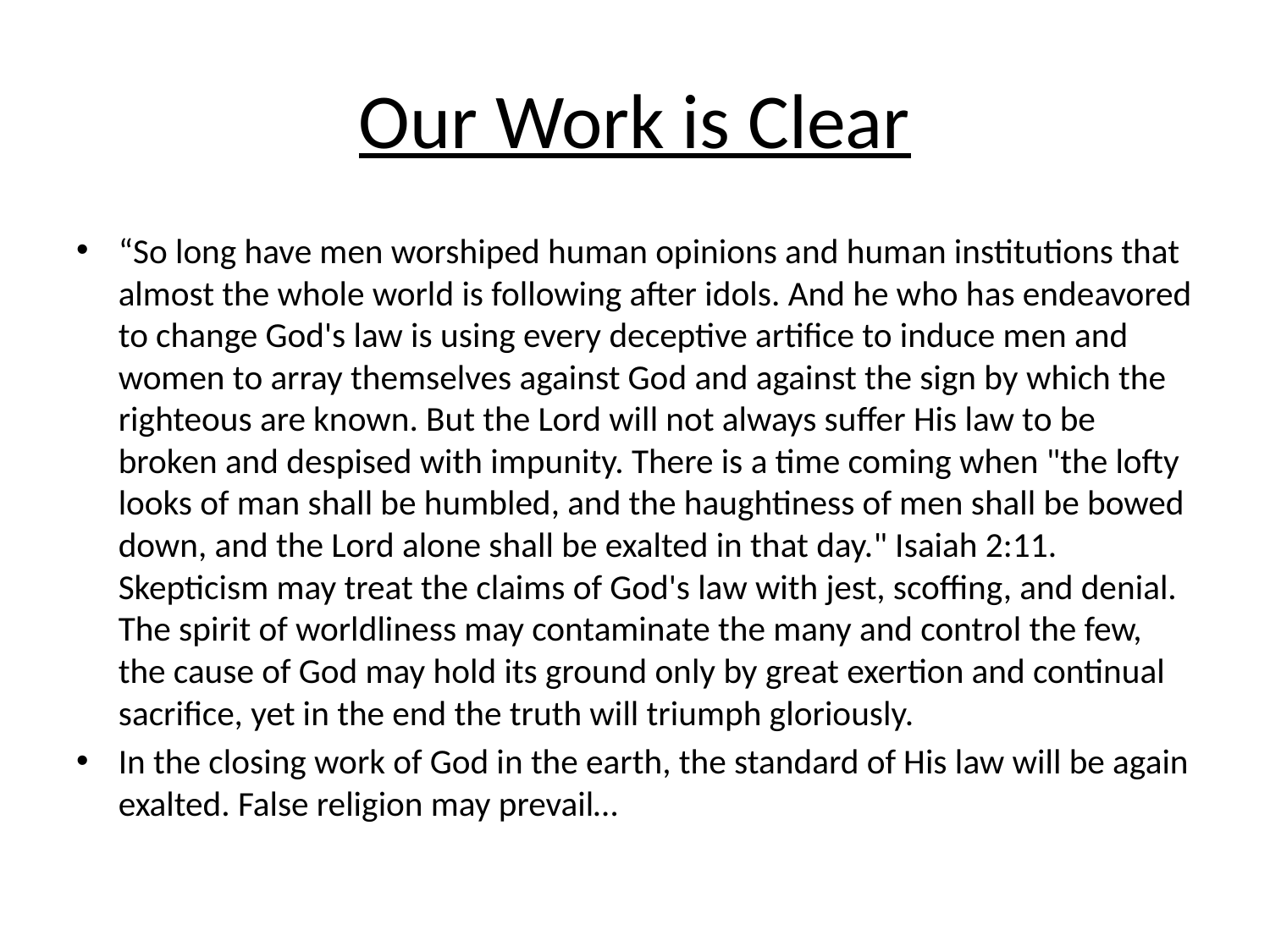

# Our Work is Clear
“So long have men worshiped human opinions and human institutions that almost the whole world is following after idols. And he who has endeavored to change God's law is using every deceptive artifice to induce men and women to array themselves against God and against the sign by which the righteous are known. But the Lord will not always suffer His law to be broken and despised with impunity. There is a time coming when "the lofty looks of man shall be humbled, and the haughtiness of men shall be bowed down, and the Lord alone shall be exalted in that day." Isaiah 2:11. Skepticism may treat the claims of God's law with jest, scoffing, and denial. The spirit of worldliness may contaminate the many and control the few, the cause of God may hold its ground only by great exertion and continual sacrifice, yet in the end the truth will triumph gloriously.
In the closing work of God in the earth, the standard of His law will be again exalted. False religion may prevail…